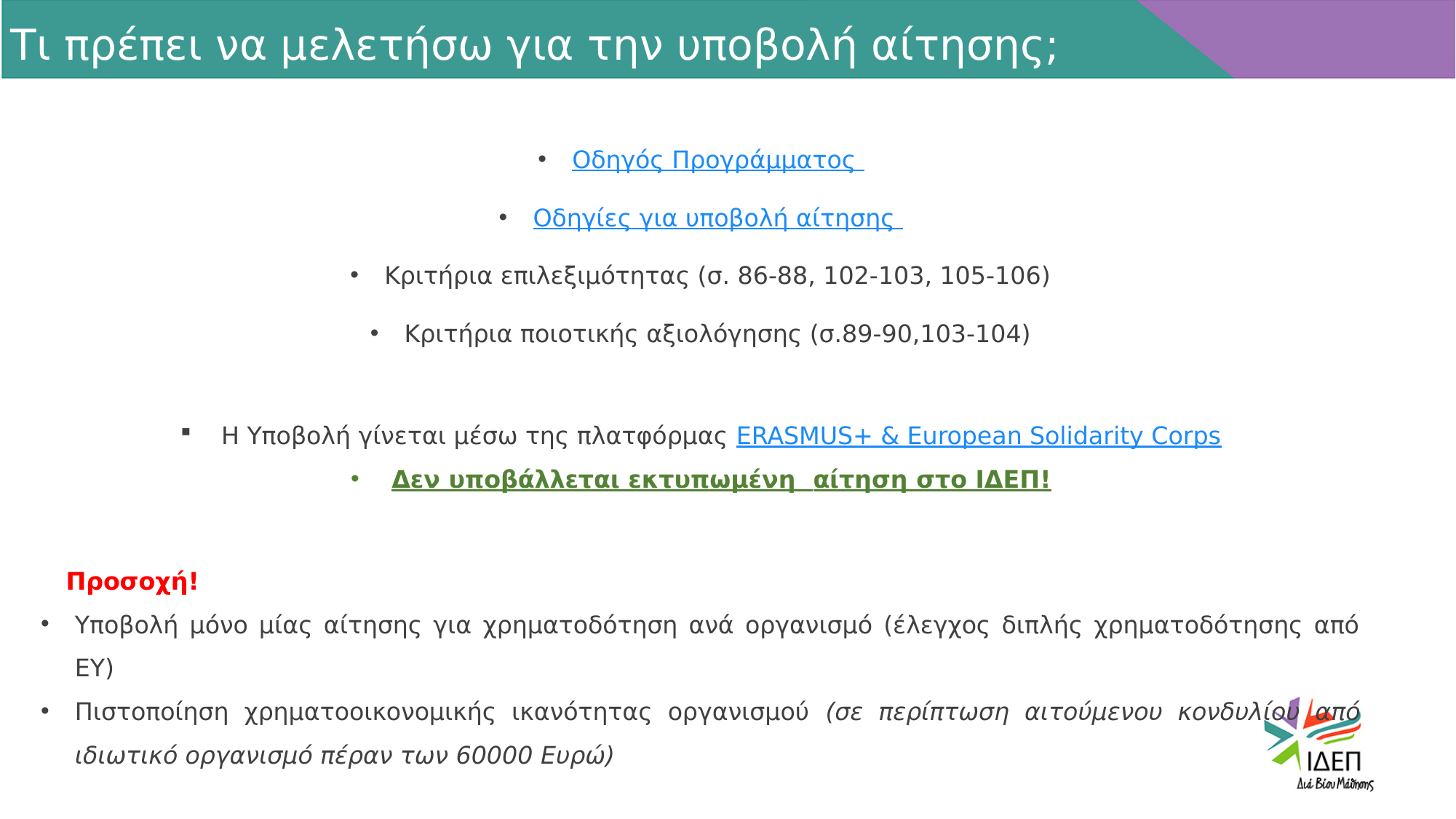

Τι πρέπει να μελετήσω για την υποβολή αίτησης;
Οδηγός Προγράμματος
Οδηγίες για υποβολή αίτησης
Κριτήρια επιλεξιμότητας (σ. 86-88, 102-103, 105-106)
Κριτήρια ποιοτικής αξιολόγησης (σ.89-90,103-104)

Η Υποβολή γίνεται μέσω της πλατφόρμας ERASMUS+ & European Solidarity Corps
Δεν υποβάλλεται εκτυπωμένη  αίτηση στο ΙΔΕΠ!

   Προσοχή!
Υποβολή μόνο μίας αίτησης για χρηματοδότηση ανά οργανισμό (έλεγχος διπλής χρηματοδότησης από ΕΥ)
Πιστοποίηση χρηματοοικονομικής ικανότητας οργανισμού (σε περίπτωση αιτούμενου κονδυλίου από ιδιωτικό οργανισμό πέραν των 60000 Ευρώ)